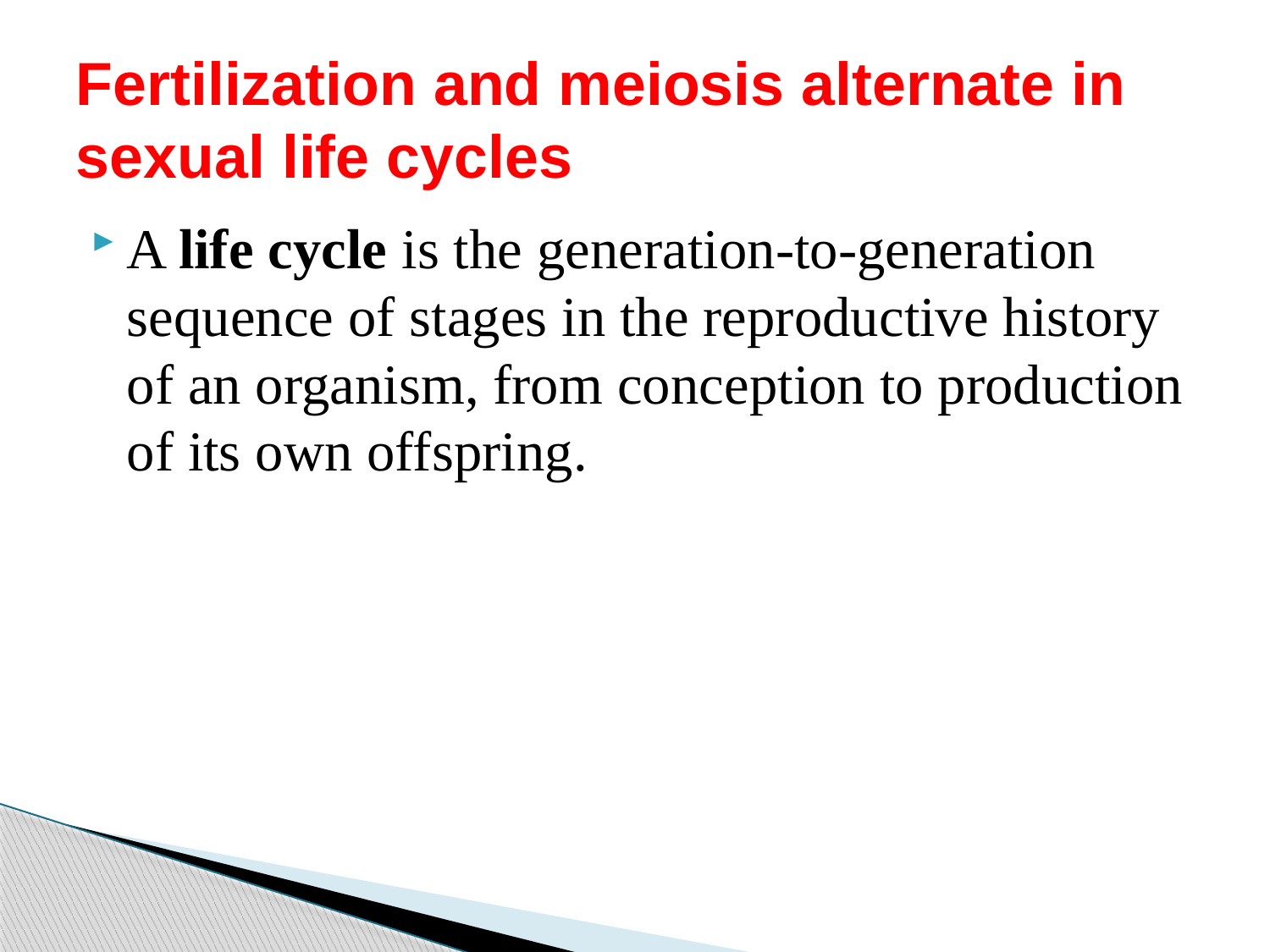

# Fertilization and meiosis alternate in sexual life cycles
A life cycle is the generation-to-generation sequence of stages in the reproductive history of an organism, from conception to production of its own offspring.